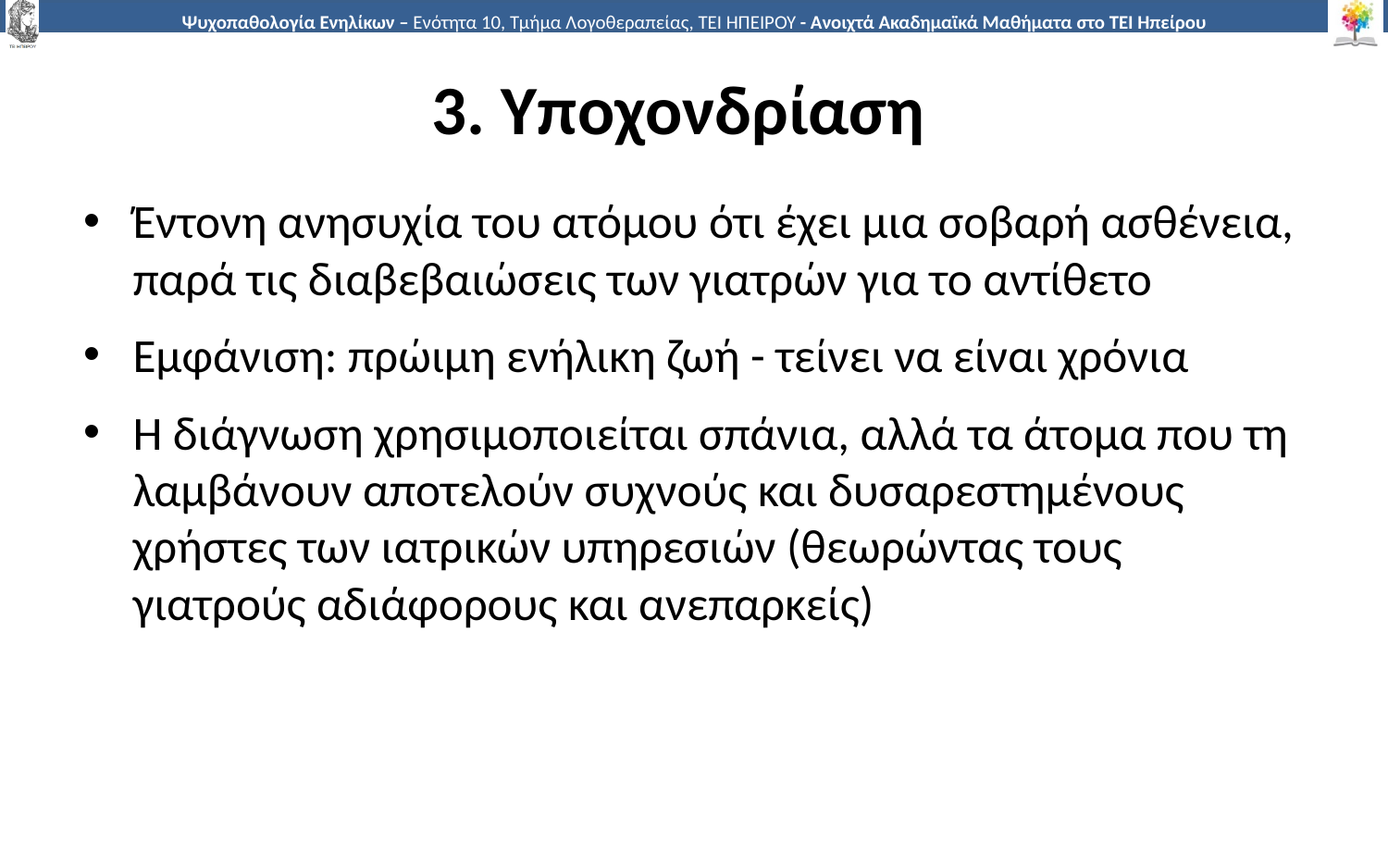

# 3. Υποχονδρίαση
Έντονη ανησυχία του ατόμου ότι έχει μια σοβαρή ασθένεια, παρά τις διαβεβαιώσεις των γιατρών για το αντίθετο
Εμφάνιση: πρώιμη ενήλικη ζωή - τείνει να είναι χρόνια
Η διάγνωση χρησιμοποιείται σπάνια, αλλά τα άτομα που τη λαμβάνουν αποτελούν συχνούς και δυσαρεστημένους χρήστες των ιατρικών υπηρεσιών (θεωρώντας τους γιατρούς αδιάφορους και ανεπαρκείς)